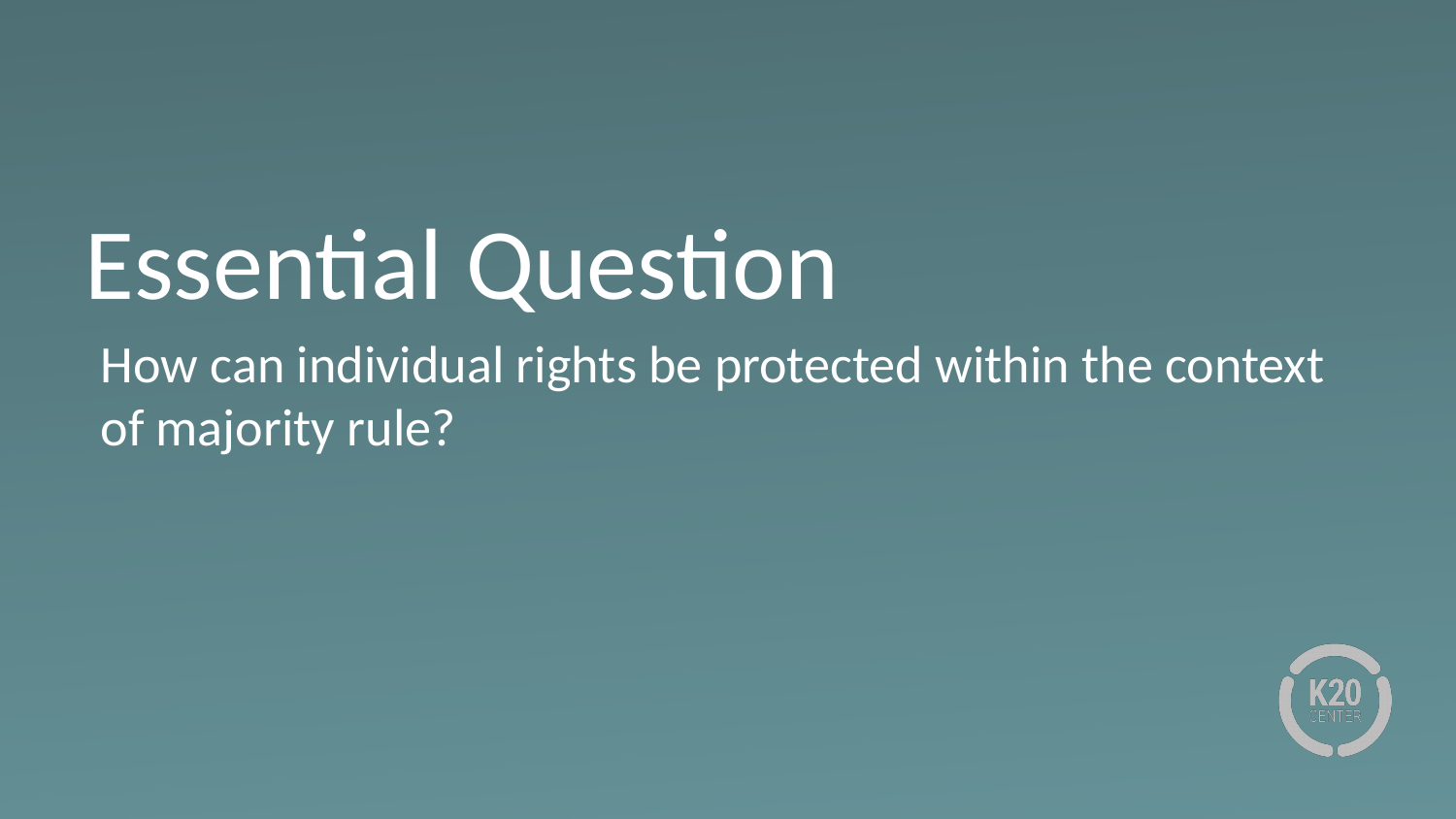

# Essential Question
How can individual rights be protected within the context of majority rule?